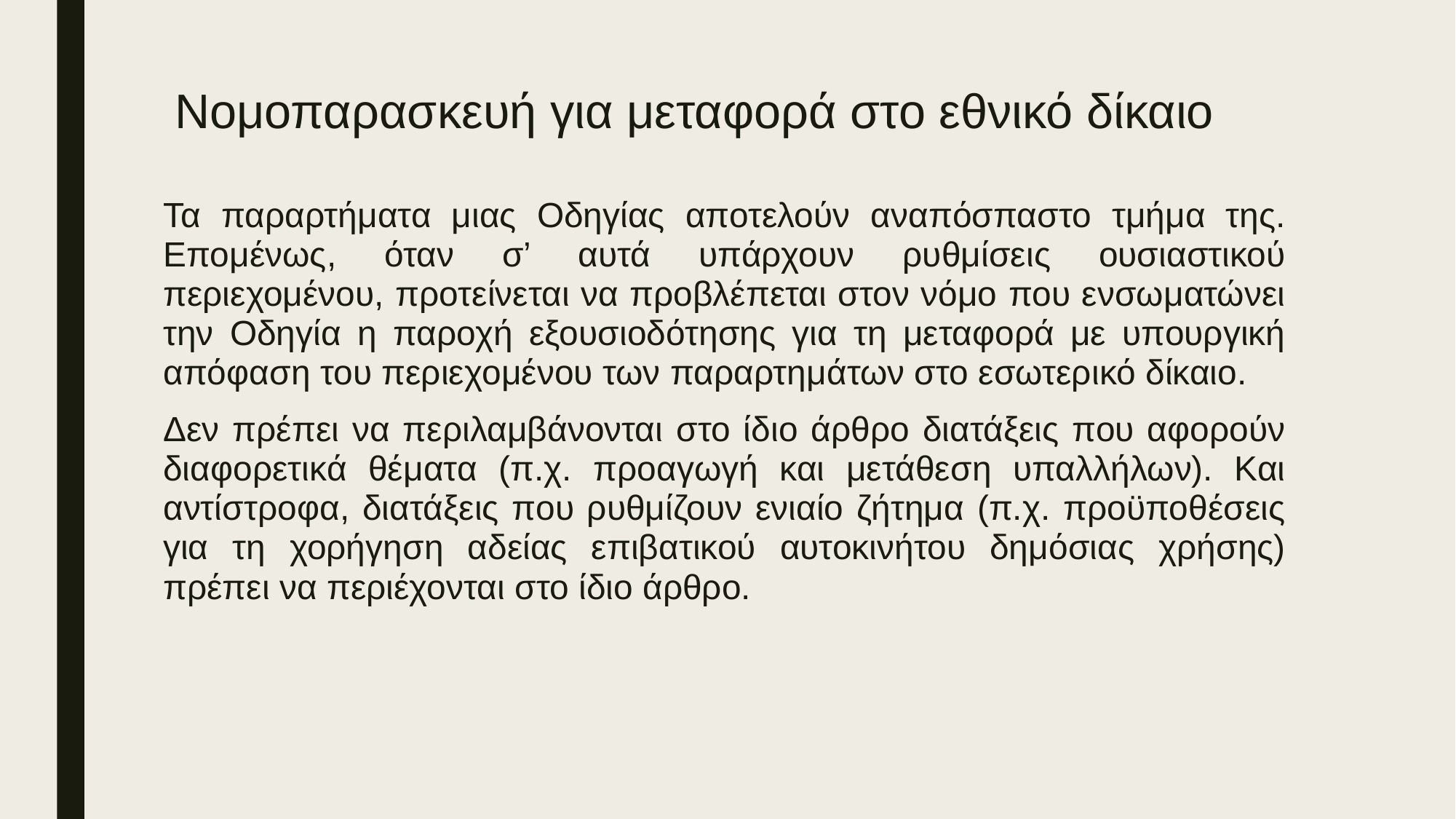

# Νομοπαρασκευή για μεταφορά στο εθνικό δίκαιο
Τα παραρτήματα μιας Οδηγίας αποτελούν αναπόσπαστο τμήμα της. Επομένως, όταν σ’ αυτά υπάρχουν ρυθμίσεις ουσιαστικού περιεχομένου, προτείνεται να προβλέπεται στον νόμο που ενσωματώνει την Οδηγία η παροχή εξουσιοδότησης για τη μεταφορά με υπουργική απόφαση του περιεχομένου των παραρτημάτων στο εσωτερικό δίκαιο.
Δεν πρέπει να περιλαμβάνονται στο ίδιο άρθρο διατάξεις που αφορούν διαφορετικά θέματα (π.χ. προαγωγή και μετάθεση υπαλλήλων). Και αντίστροφα, διατάξεις που ρυθμίζουν ενιαίο ζήτημα (π.χ. προϋποθέσεις για τη χορήγηση αδείας επιβατικού αυτοκινήτου δημόσιας χρήσης) πρέπει να περιέχονται στο ίδιο άρθρο.